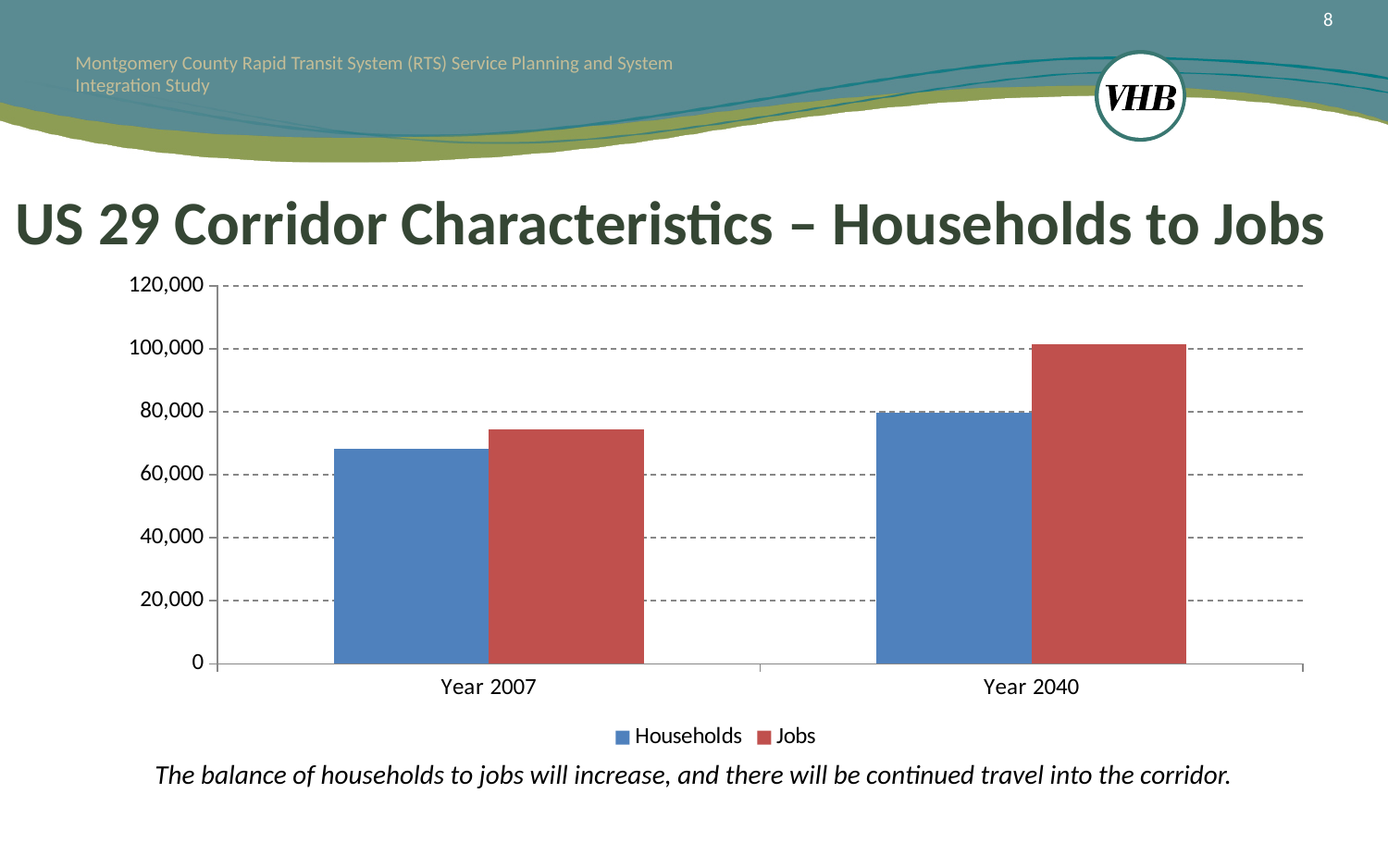

8
# US 29 Corridor Characteristics – Households to Jobs

### Chart

| Category | Households | Jobs |
|---|---|---|
| Year 2007 | 68200.0 | 74589.0 |
| Year 2040 | 79852.0 | 101637.0 |
The balance of households to jobs will increase, and there will be continued travel into the corridor.